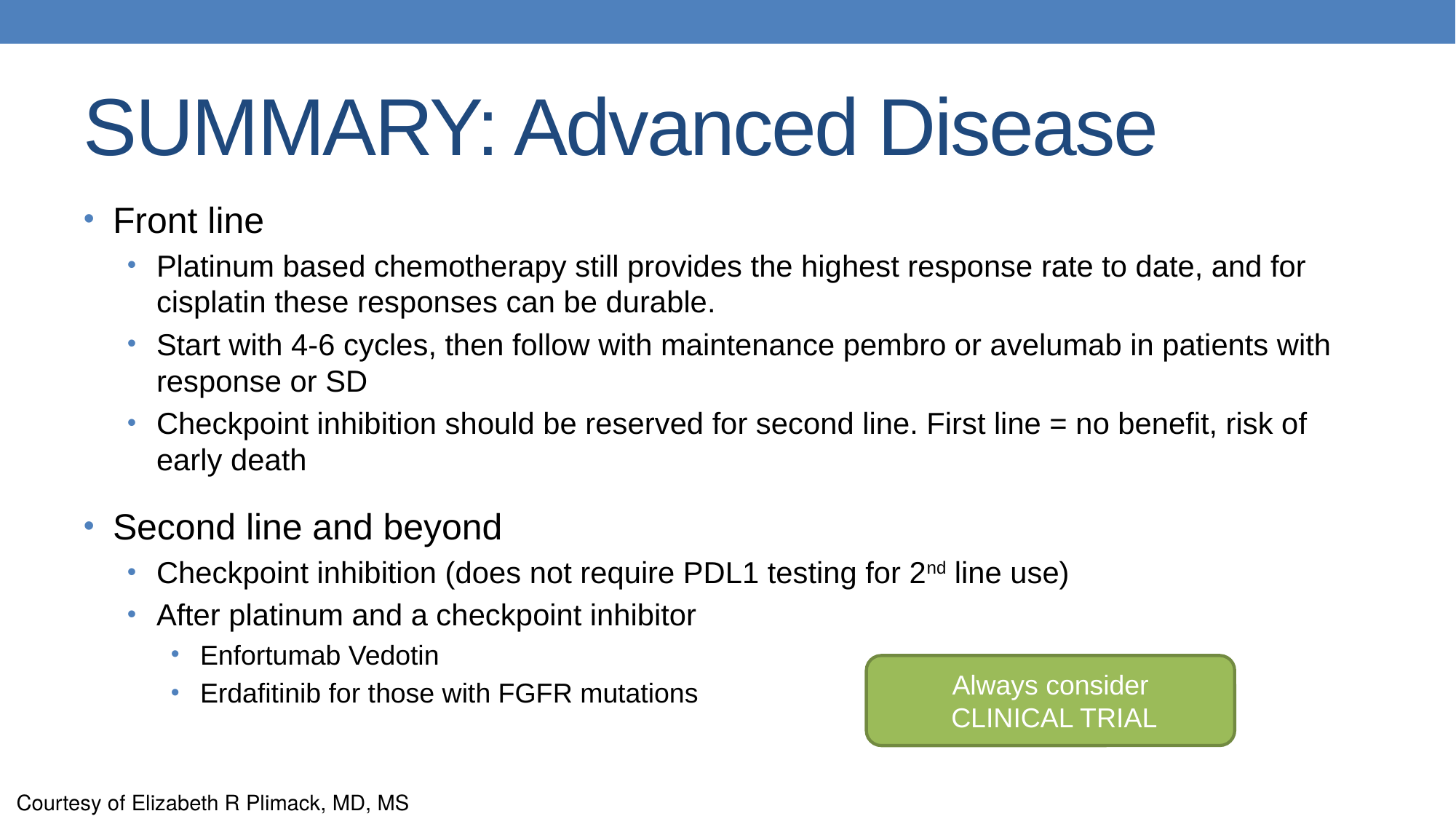

# SUMMARY: Advanced Disease
Front line
Platinum based chemotherapy still provides the highest response rate to date, and for cisplatin these responses can be durable.
Start with 4-6 cycles, then follow with maintenance pembro or avelumab in patients with response or SD
Checkpoint inhibition should be reserved for second line. First line = no benefit, risk of early death

Second line and beyond
Checkpoint inhibition (does not require PDL1 testing for 2nd line use)
After platinum and a checkpoint inhibitor
Enfortumab Vedotin
Erdafitinib for those with FGFR mutations

Always consider
 CLINICAL TRIAL
Courtesy of Elizabeth R Plimack, MD, MS